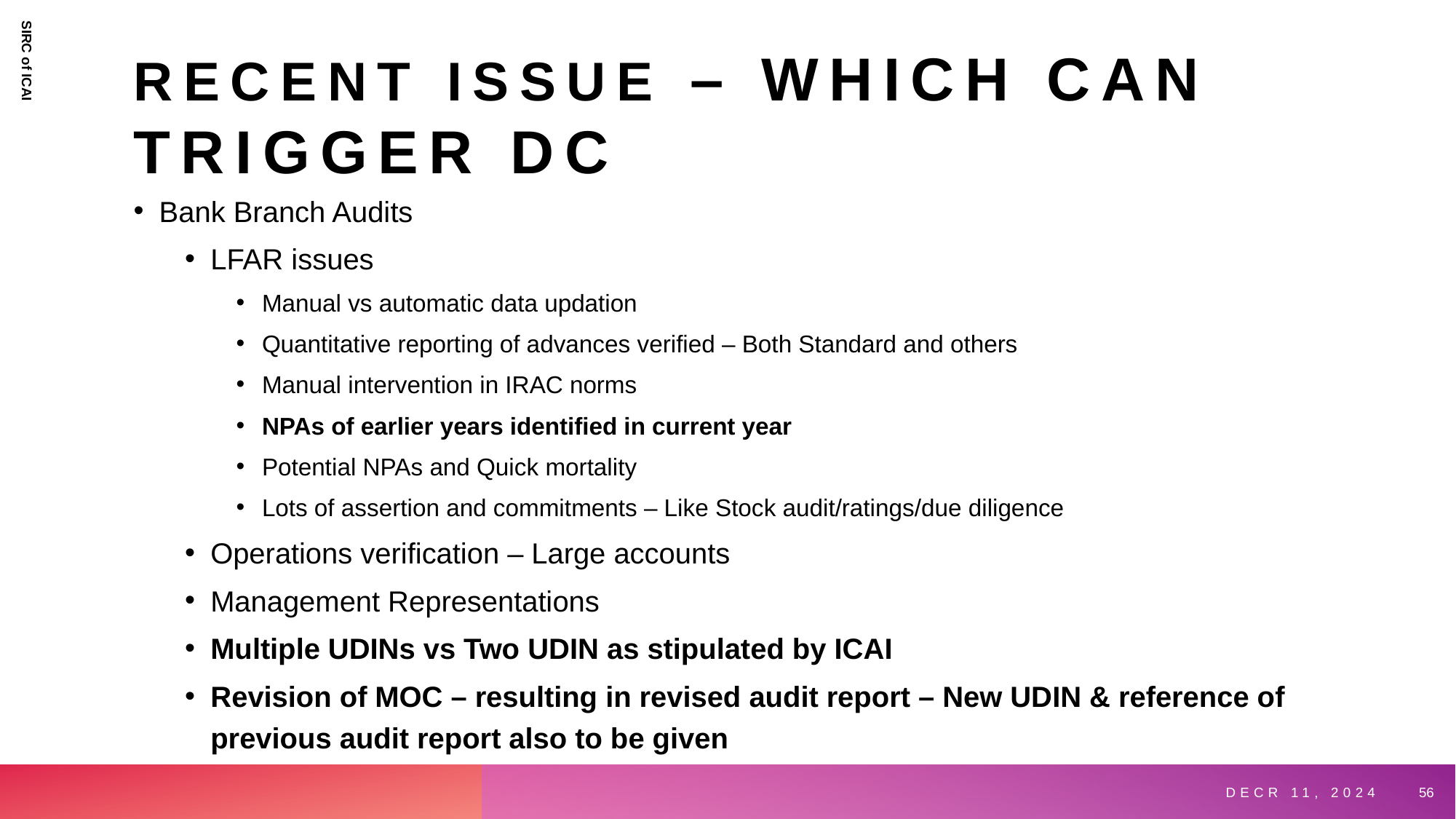

# Recent Issue – which can trigger DC
Bank Branch Audits
LFAR issues
Manual vs automatic data updation
Quantitative reporting of advances verified – Both Standard and others
Manual intervention in IRAC norms
NPAs of earlier years identified in current year
Potential NPAs and Quick mortality
Lots of assertion and commitments – Like Stock audit/ratings/due diligence
Operations verification – Large accounts
Management Representations
Multiple UDINs vs Two UDIN as stipulated by ICAI
Revision of MOC – resulting in revised audit report – New UDIN & reference of previous audit report also to be given

SIRC of ICAI
Decr 11, 2024
56